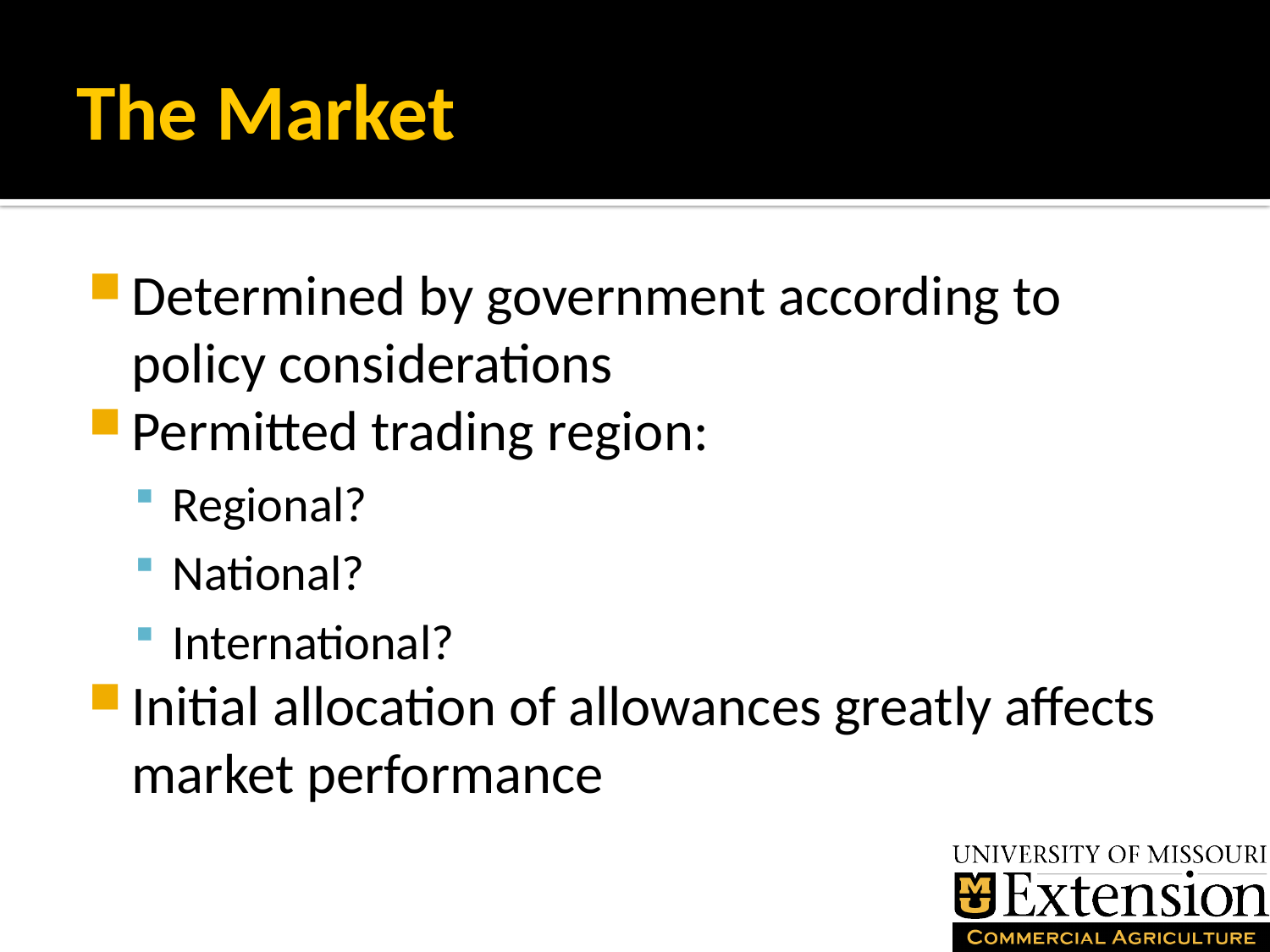

# The Market
Determined by government according to policy considerations
Permitted trading region:
Regional?
National?
International?
Initial allocation of allowances greatly affects market performance